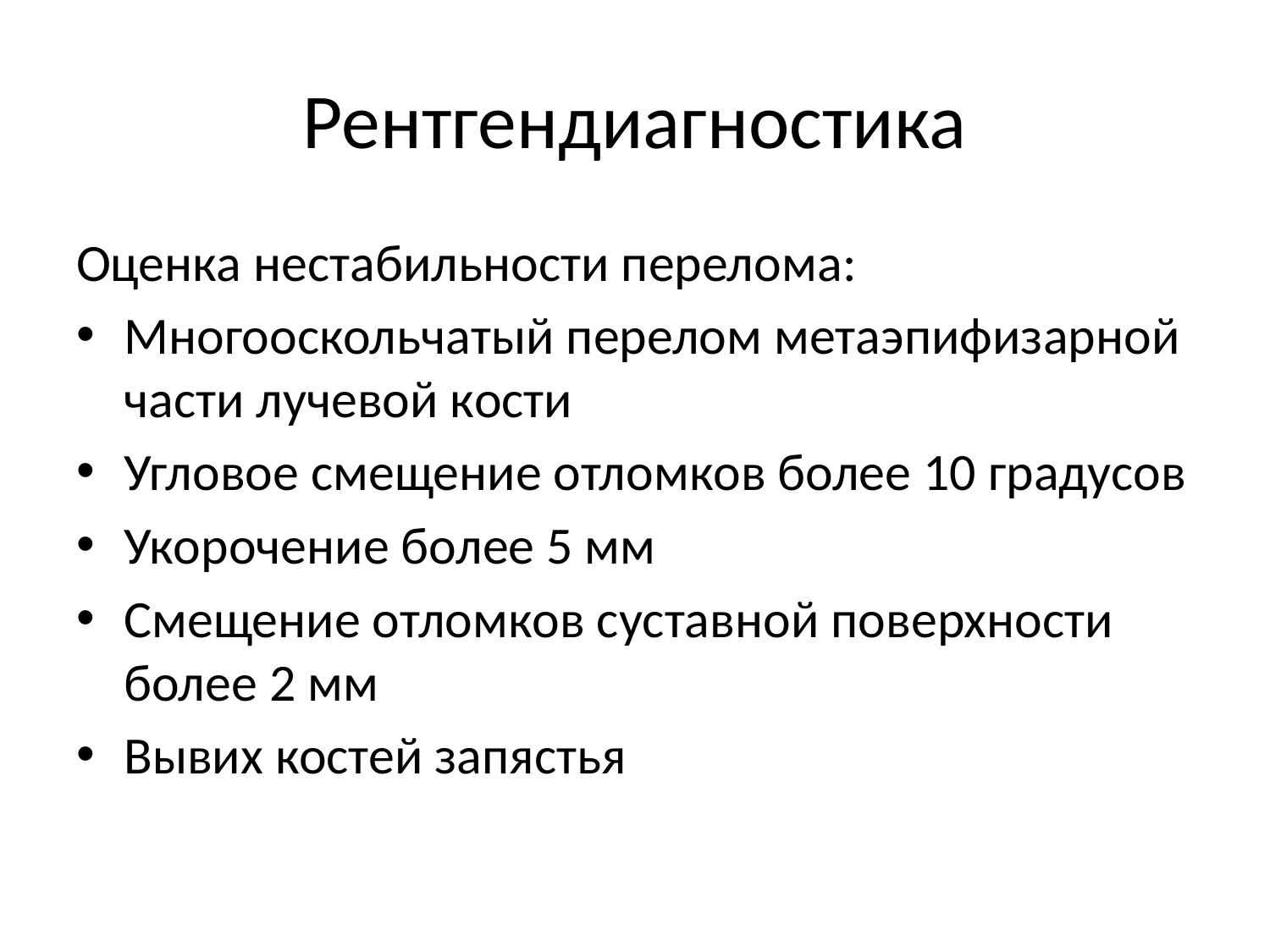

# Рентгендиагностика
Оценка нестабильности перелома:
Многооскольчатый перелом метаэпифизарной части лучевой кости
Угловое смещение отломков более 10 градусов
Укорочение более 5 мм
Смещение отломков суставной поверхности более 2 мм
Вывих костей запястья